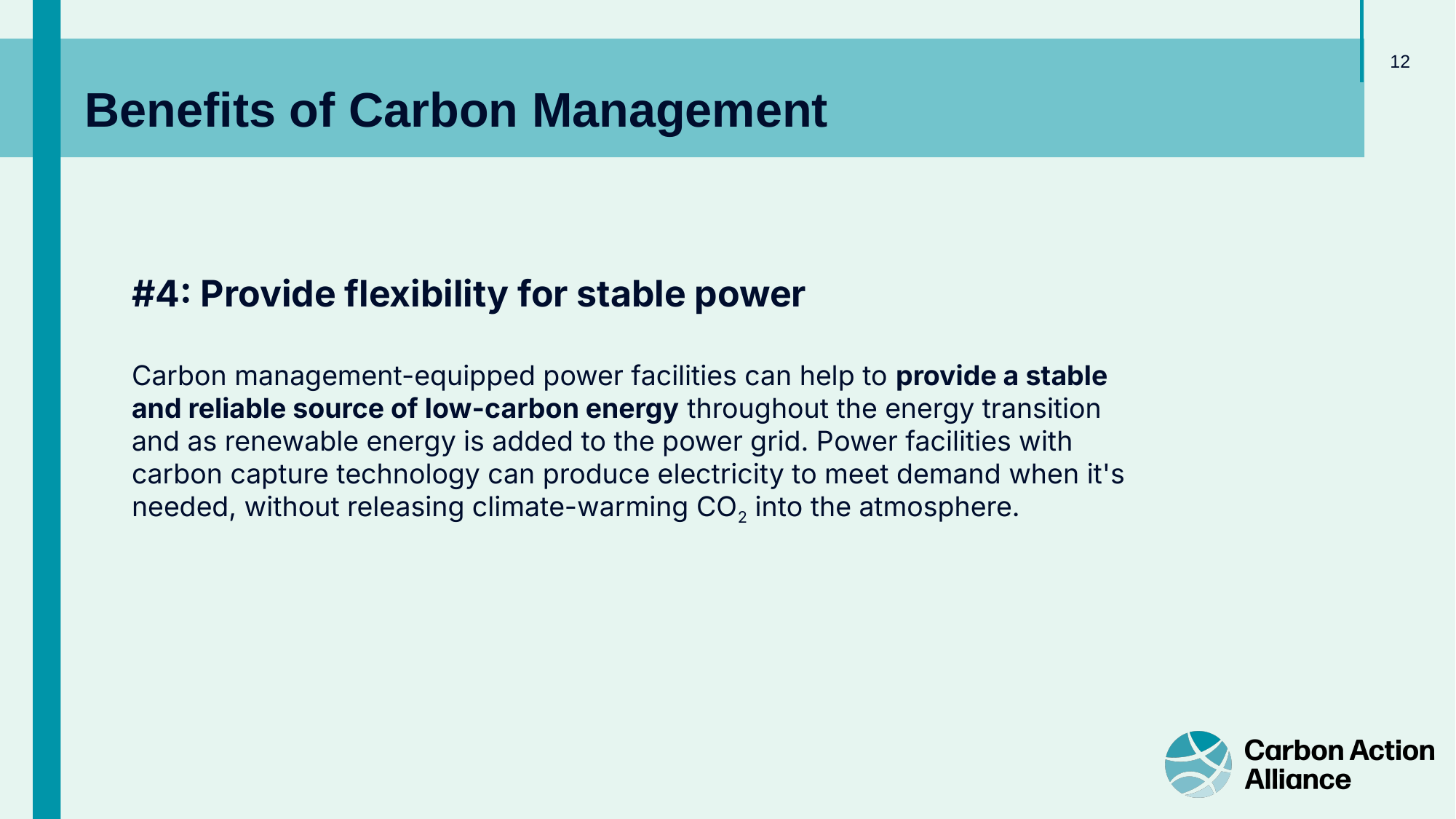

Benefits of Carbon Management

#4: Provide flexibility for stable power
Carbon management-equipped power facilities can help to provide a stable and reliable source of low-carbon energy throughout the energy transition and as renewable energy is added to the power grid. Power facilities with carbon capture technology can produce electricity to meet demand when it's needed, without releasing climate-warming CO2 into the atmosphere.